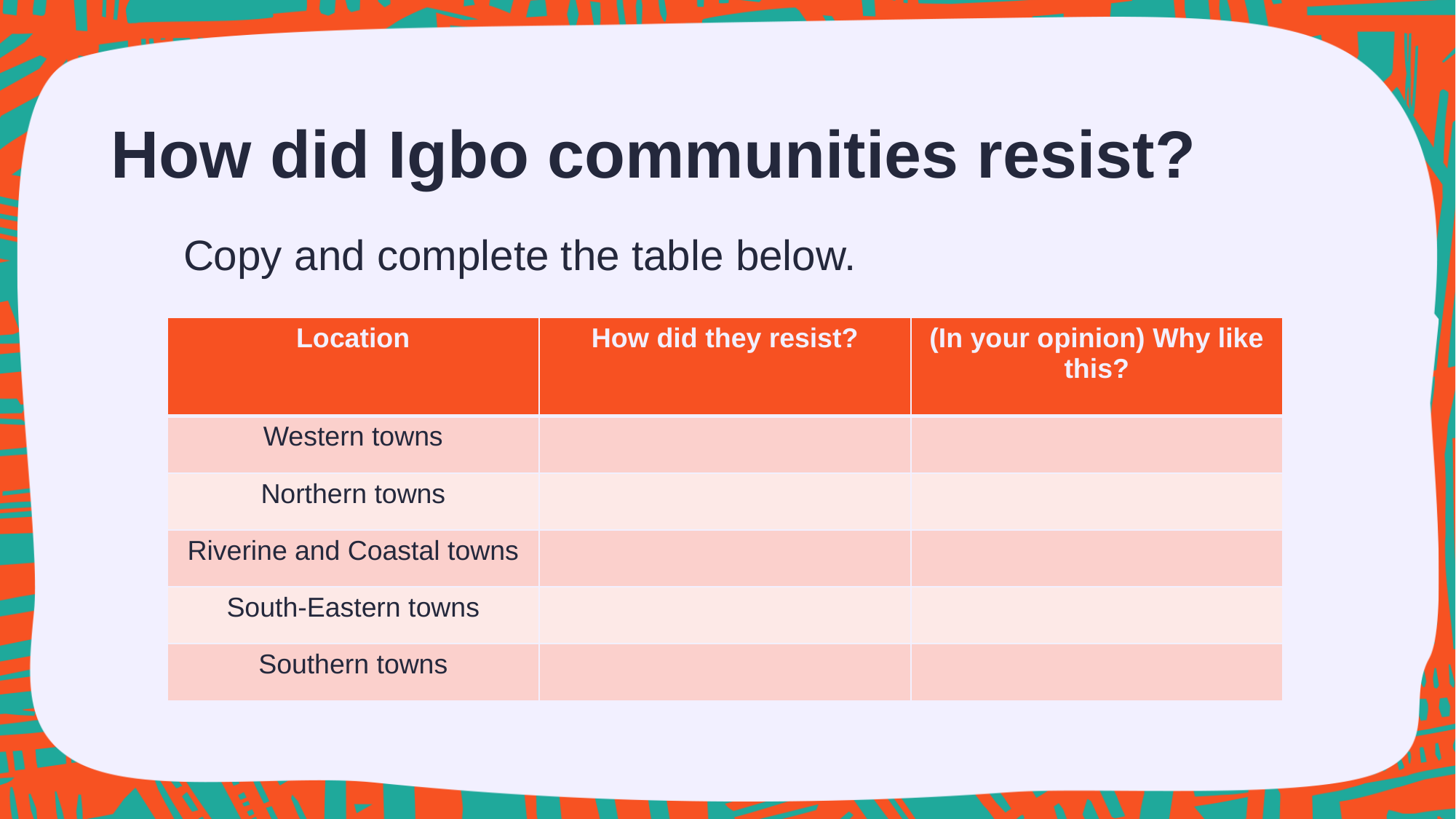

# How did Igbo communities resist?
Copy and complete the table below.
| Location | How did they resist? | (In your opinion) Why like this? |
| --- | --- | --- |
| Western towns |  |  |
| Northern towns |  |  |
| Riverine and Coastal towns |  |  |
| South-Eastern towns |  |  |
| Southern towns |  |  |